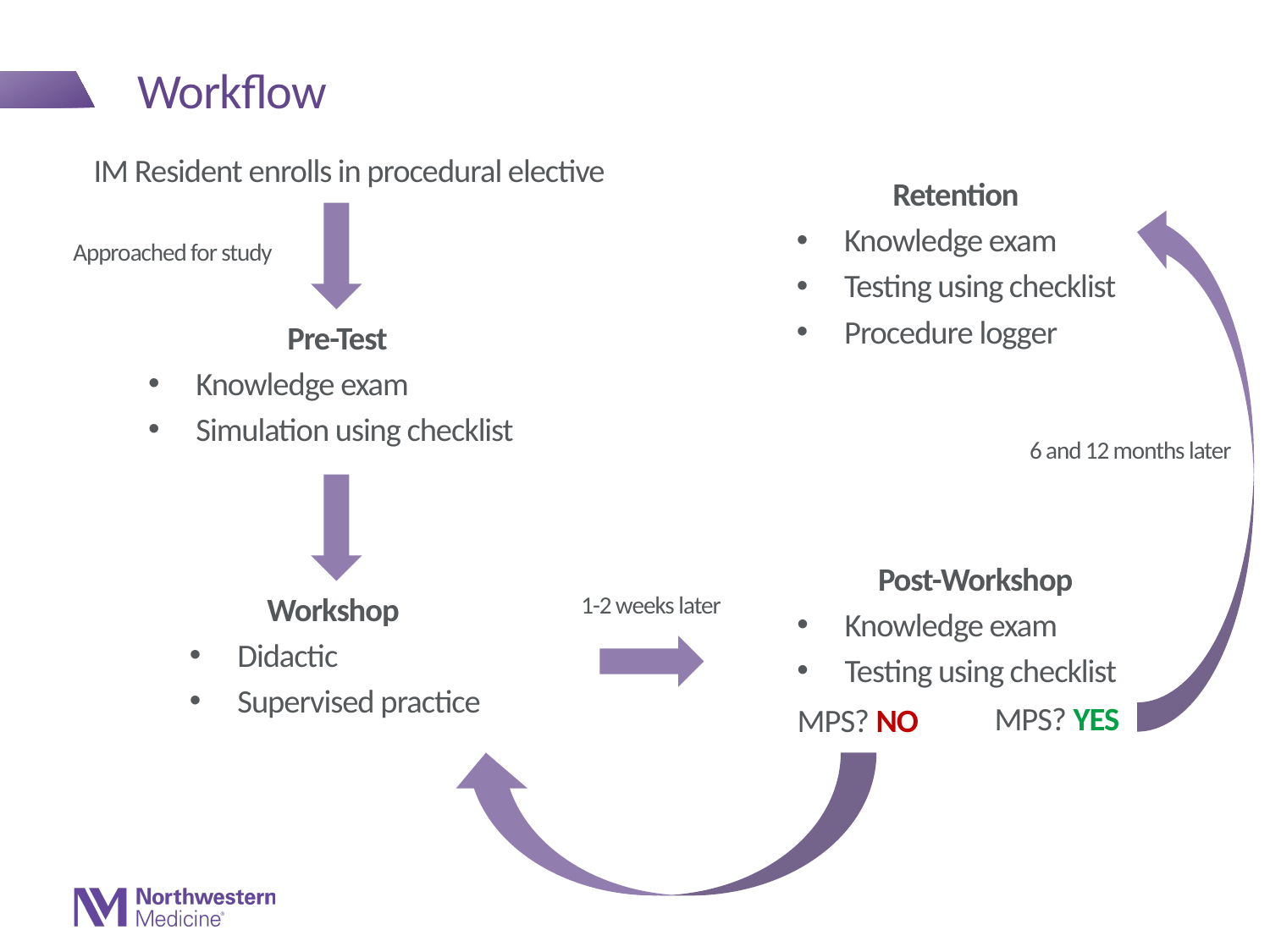

# Workflow
IM Resident enrolls in procedural elective
Retention
Knowledge exam
Testing using checklist
Procedure logger

Approached for study
Pre-Test
Knowledge exam
Simulation using checklist

6 and 12 months later

Post-Workshop
Knowledge exam
Testing using checklist

1-2 weeks later
Workshop
Didactic
Supervised practice

MPS? YES
MPS? NO